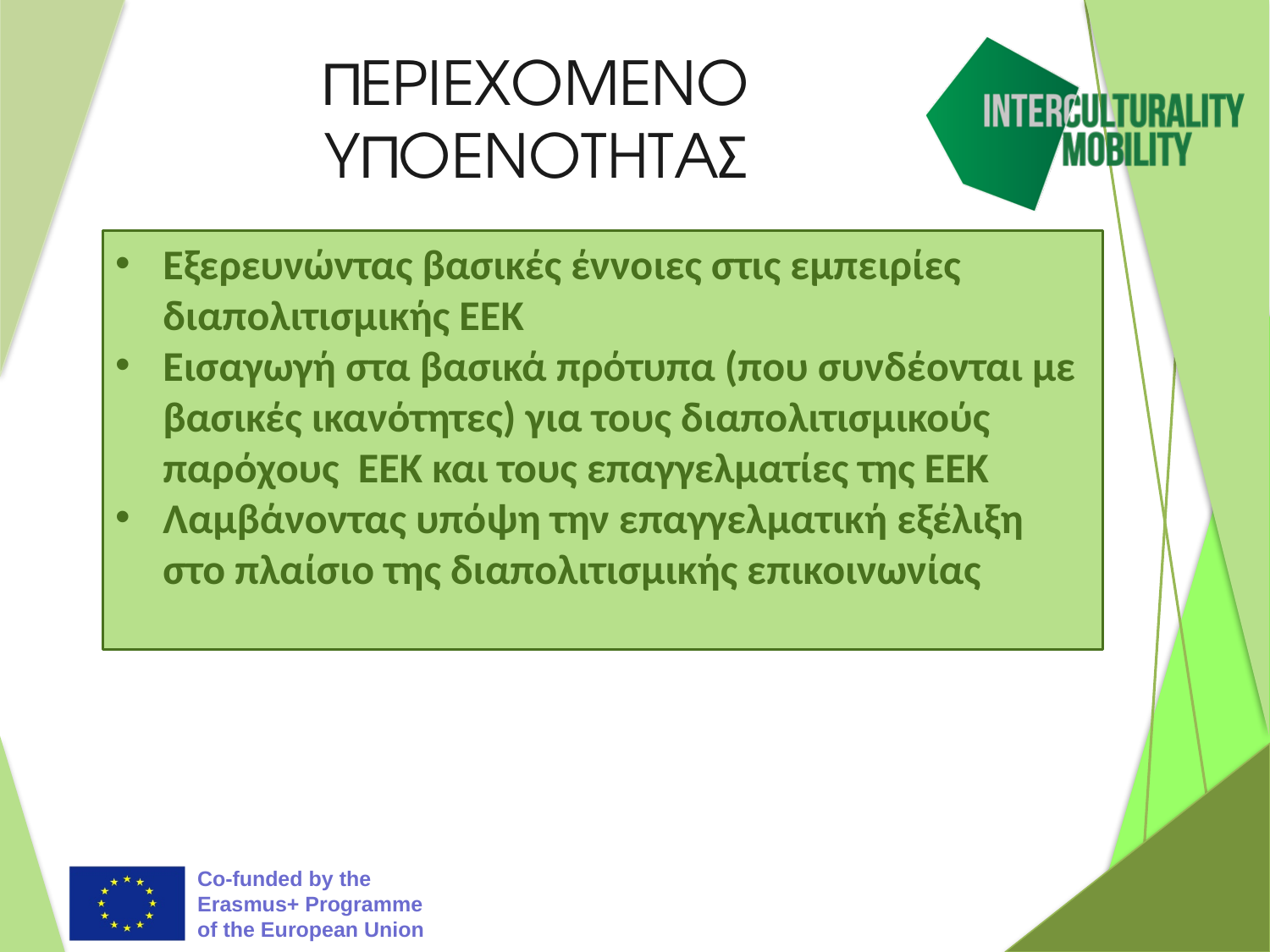

# ΠΕΡΙΕΧΟΜΕΝΟ ΥΠΟΕΝΟΤΗΤΑΣ
Εξερευνώντας βασικές έννοιες στις εμπειρίες διαπολιτισμικής ΕΕΚ
Εισαγωγή στα βασικά πρότυπα (που συνδέονται με βασικές ικανότητες) για τους διαπολιτισμικούς παρόχους  ΕΕΚ και τους επαγγελματίες της ΕΕΚ
Λαμβάνοντας υπόψη την επαγγελματική εξέλιξη στο πλαίσιο της διαπολιτισμικής επικοινωνίας